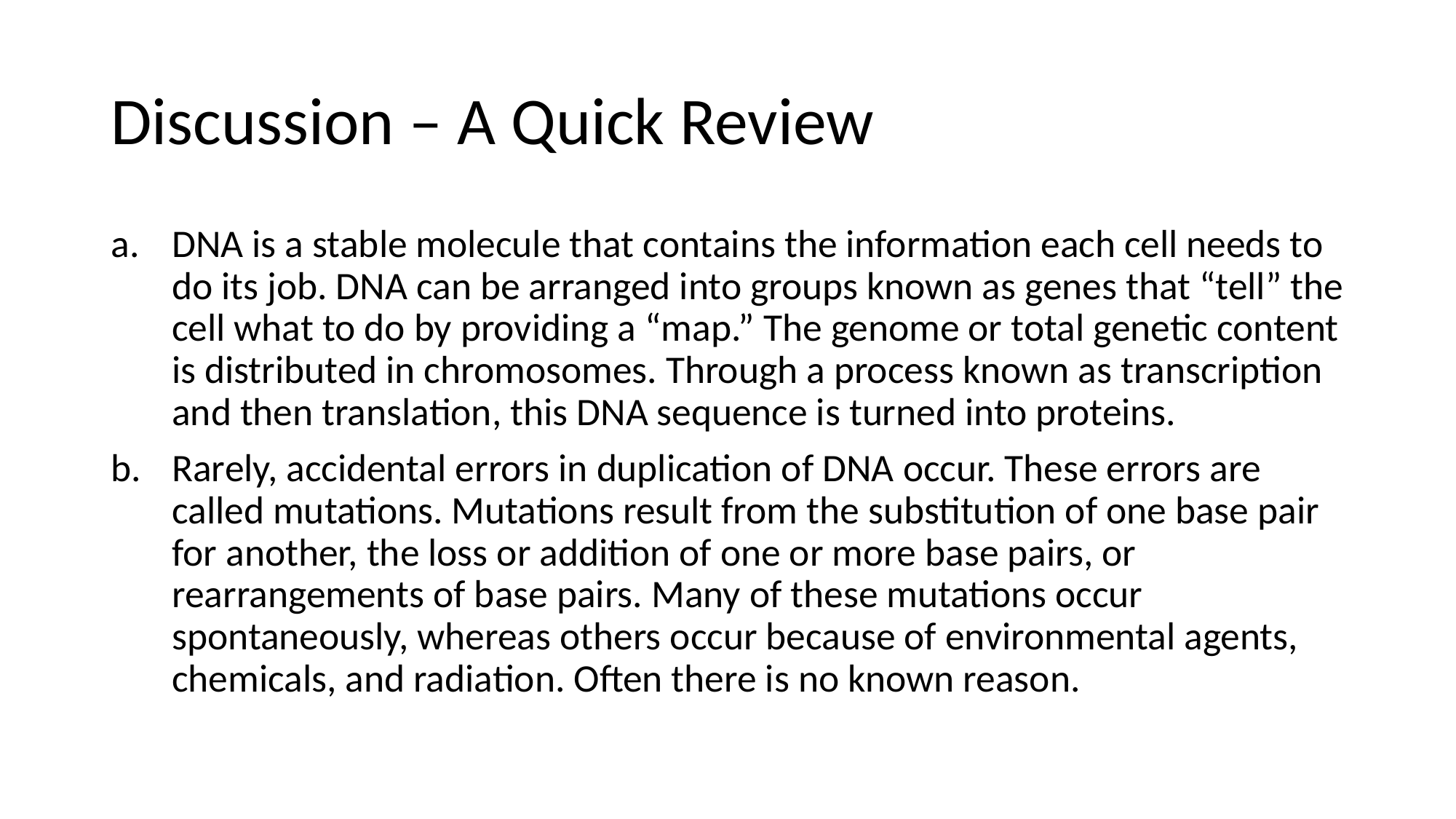

# Discussion – A Quick Review
DNA is a stable molecule that contains the information each cell needs to do its job. DNA can be arranged into groups known as genes that “tell” the cell what to do by providing a “map.” The genome or total genetic content is distributed in chromosomes. Through a process known as transcription and then translation, this DNA sequence is turned into proteins.
Rarely, accidental errors in duplication of DNA occur. These errors are called mutations. Mutations result from the substitution of one base pair for another, the loss or addition of one or more base pairs, or rearrangements of base pairs. Many of these mutations occur spontaneously, whereas others occur because of environmental agents, chemicals, and radiation. Often there is no known reason.